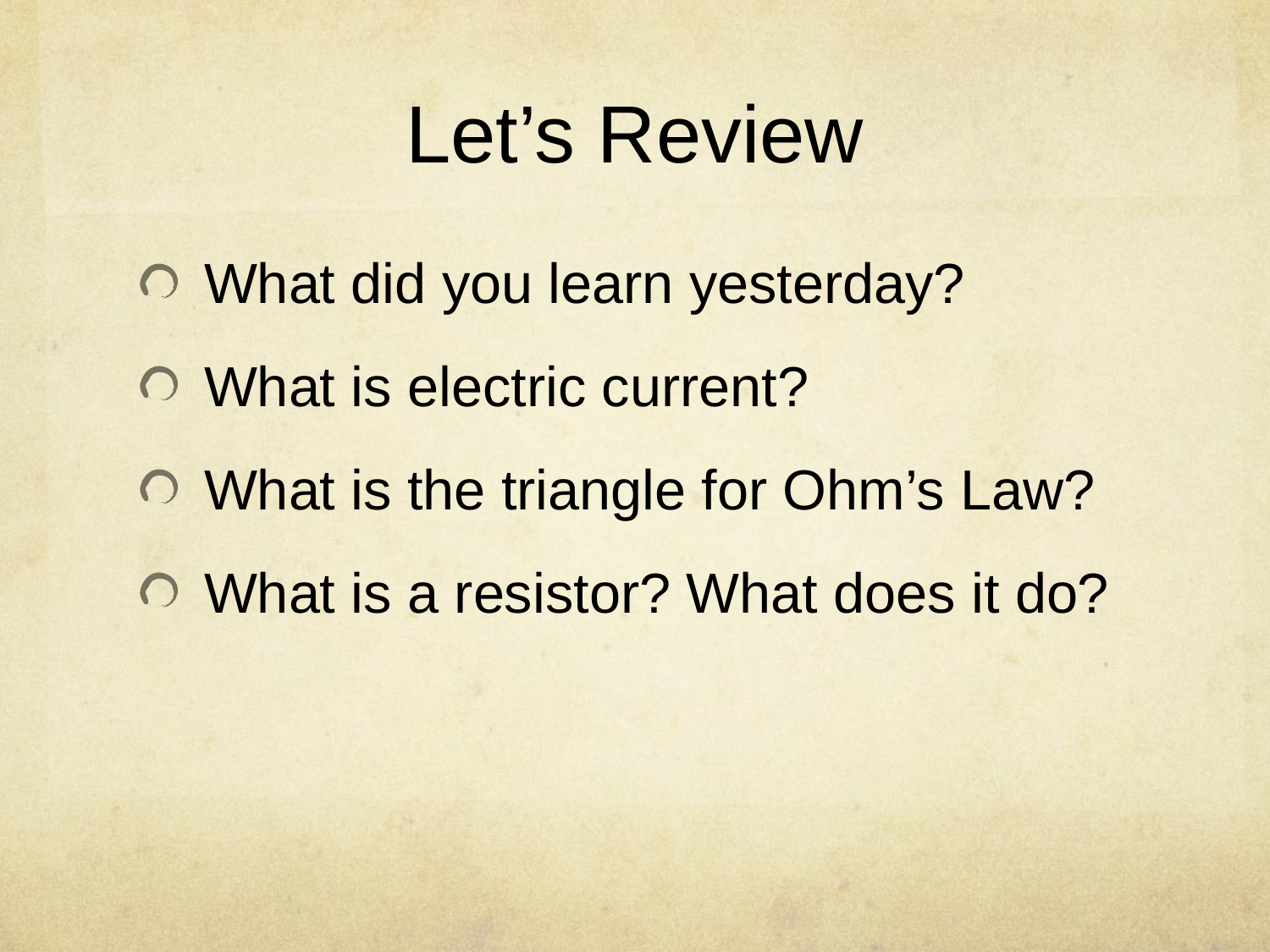

# Let’s Review
What did you learn yesterday?
What is electric current?
What is the triangle for Ohm’s Law?
What is a resistor? What does it do?